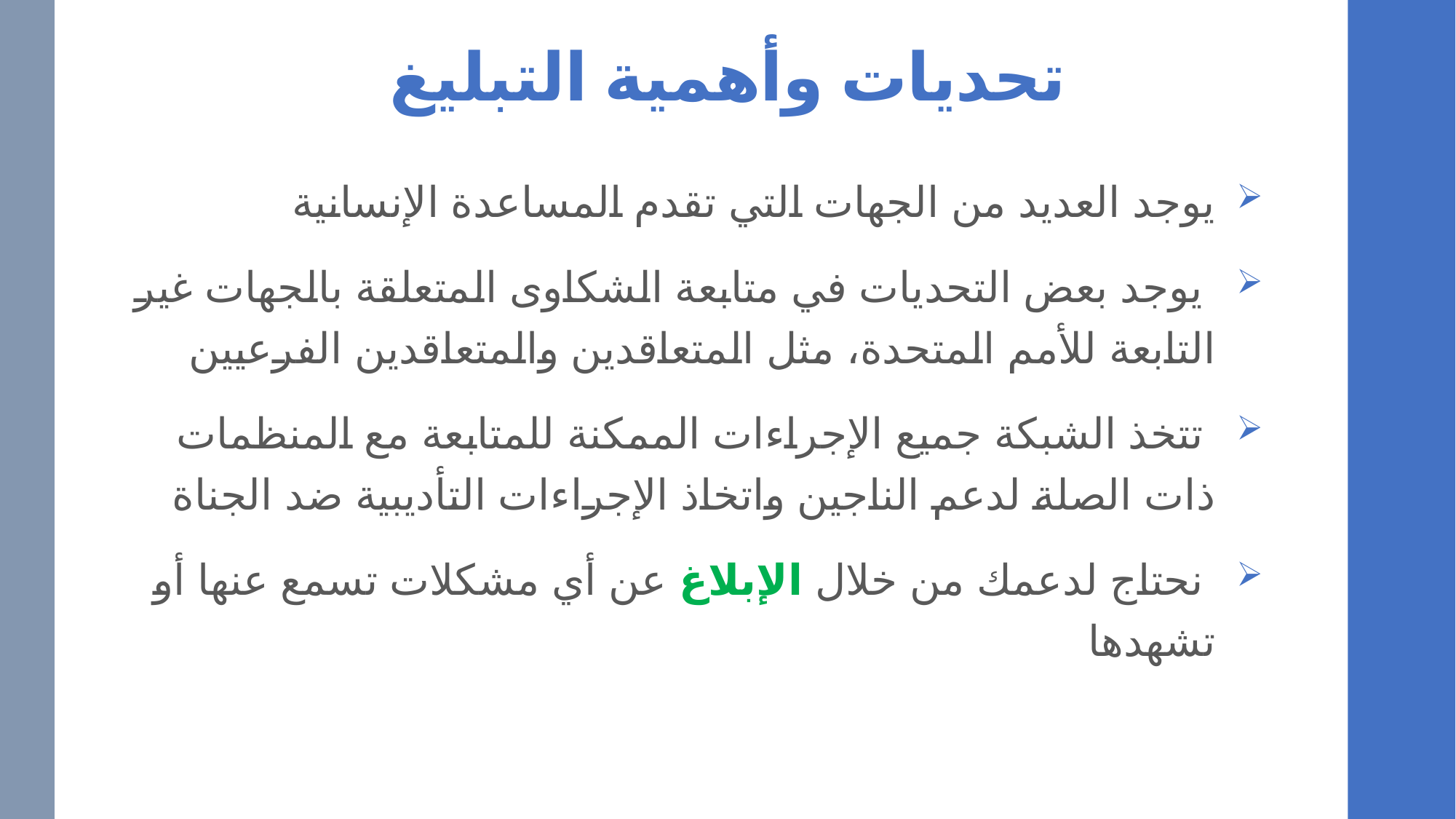

# تحديات وأهمية التبليغ
يوجد العديد من الجهات التي تقدم المساعدة الإنسانية
 يوجد بعض التحديات في متابعة الشكاوى المتعلقة بالجهات غير التابعة للأمم المتحدة، مثل المتعاقدين والمتعاقدين الفرعيين
 تتخذ الشبكة جميع الإجراءات الممكنة للمتابعة مع المنظمات ذات الصلة لدعم الناجين واتخاذ الإجراءات التأديبية ضد الجناة
 نحتاج لدعمك من خلال الإبلاغ عن أي مشكلات تسمع عنها أو تشهدها